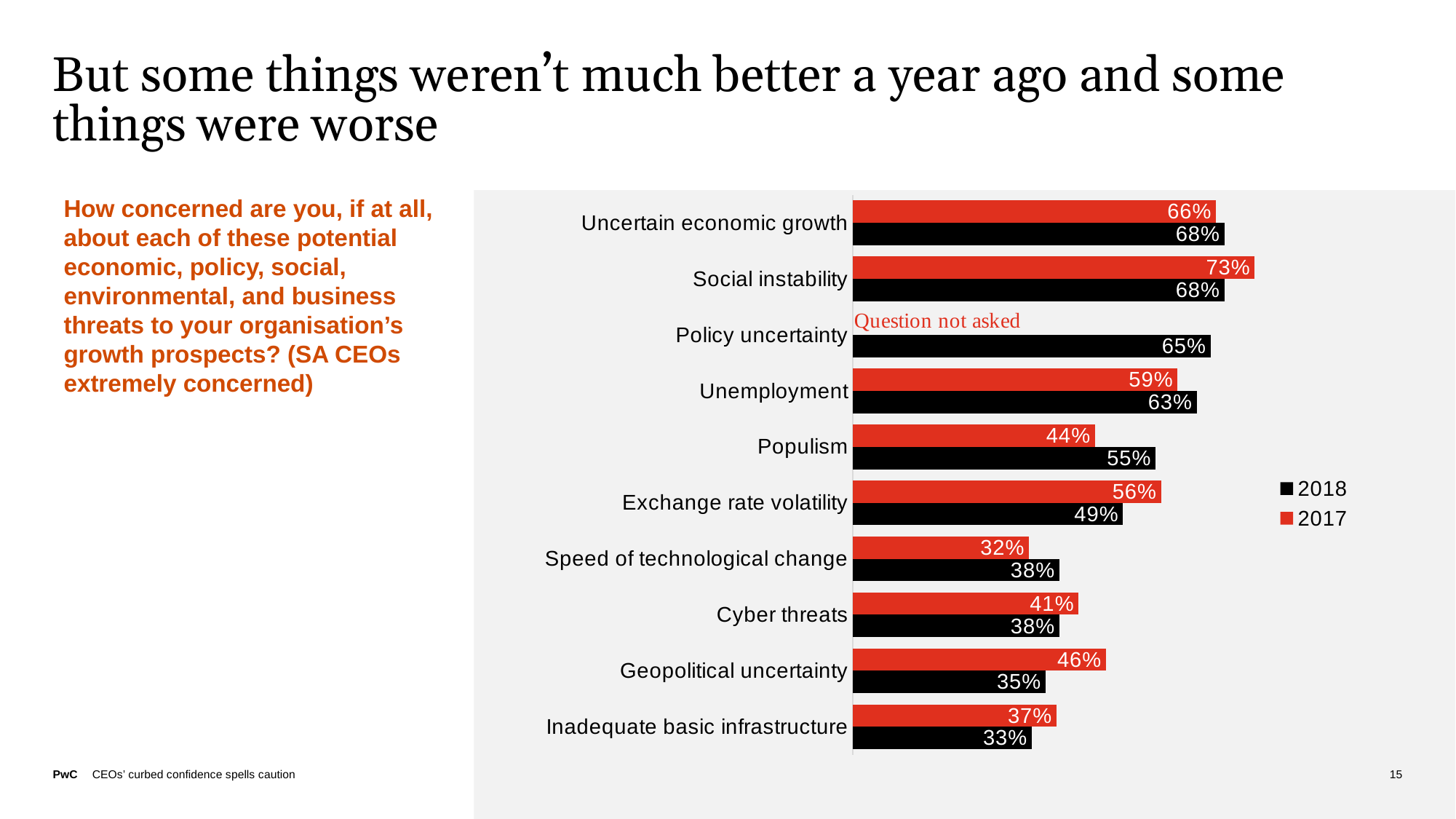

# But some things weren’t much better a year ago and some things were worse

### Chart

| Category | 2017 | 2018 |
|---|---|---|
| Uncertain economic growth | 0.66 | 0.675 |
| Social instability | 0.73 | 0.675 |
| Policy uncertainty | None | 0.65 |
| Unemployment | 0.59 | 0.625 |
| Populism | 0.44 | 0.55 |
| Exchange rate volatility | 0.56 | 0.49090909090909096 |
| Speed of technological change | 0.32 | 0.375 |
| Cyber threats | 0.41 | 0.375 |
| Geopolitical uncertainty | 0.46 | 0.35 |
| Inadequate basic infrastructure | 0.37 | 0.325 |
How concerned are you, if at all, about each of these potential economic, policy, social, environmental, and business threats to your organisation’s growth prospects? (SA CEOs extremely concerned)

15